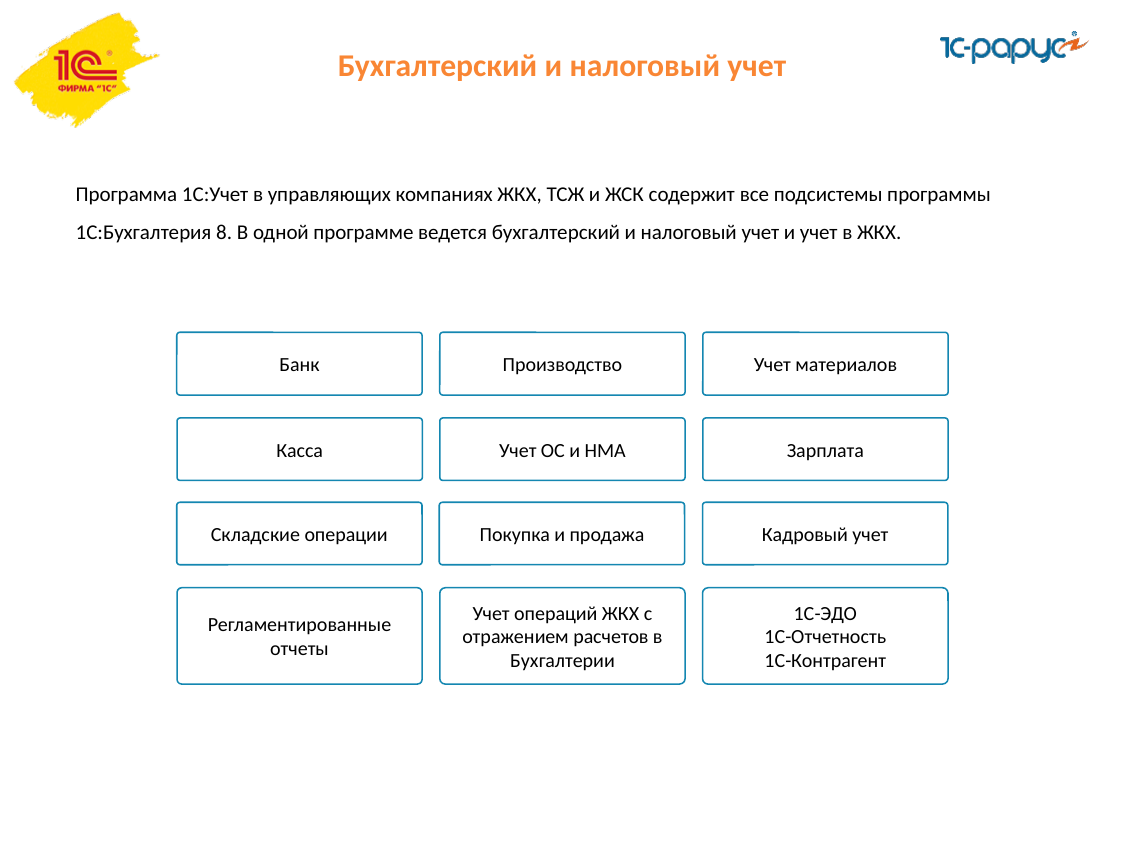

Бухгалтерский и налоговый учет
Программа 1С:Учет в управляющих компаниях ЖКХ, ТСЖ и ЖСК содержит все подсистемы программы 1С:Бухгалтерия 8. В одной программе ведется бухгалтерский и налоговый учет и учет в ЖКХ.
Банк
Производство
Учет материалов
Касса
Учет ОС и НМА
Зарплата
Складские операции
Покупка и продажа
Кадровый учет
Регламентированные отчеты
Учет операций ЖКХ с отражением расчетов в Бухгалтерии
1С-ЭДО
1С-Отчетность
1С-Контрагент